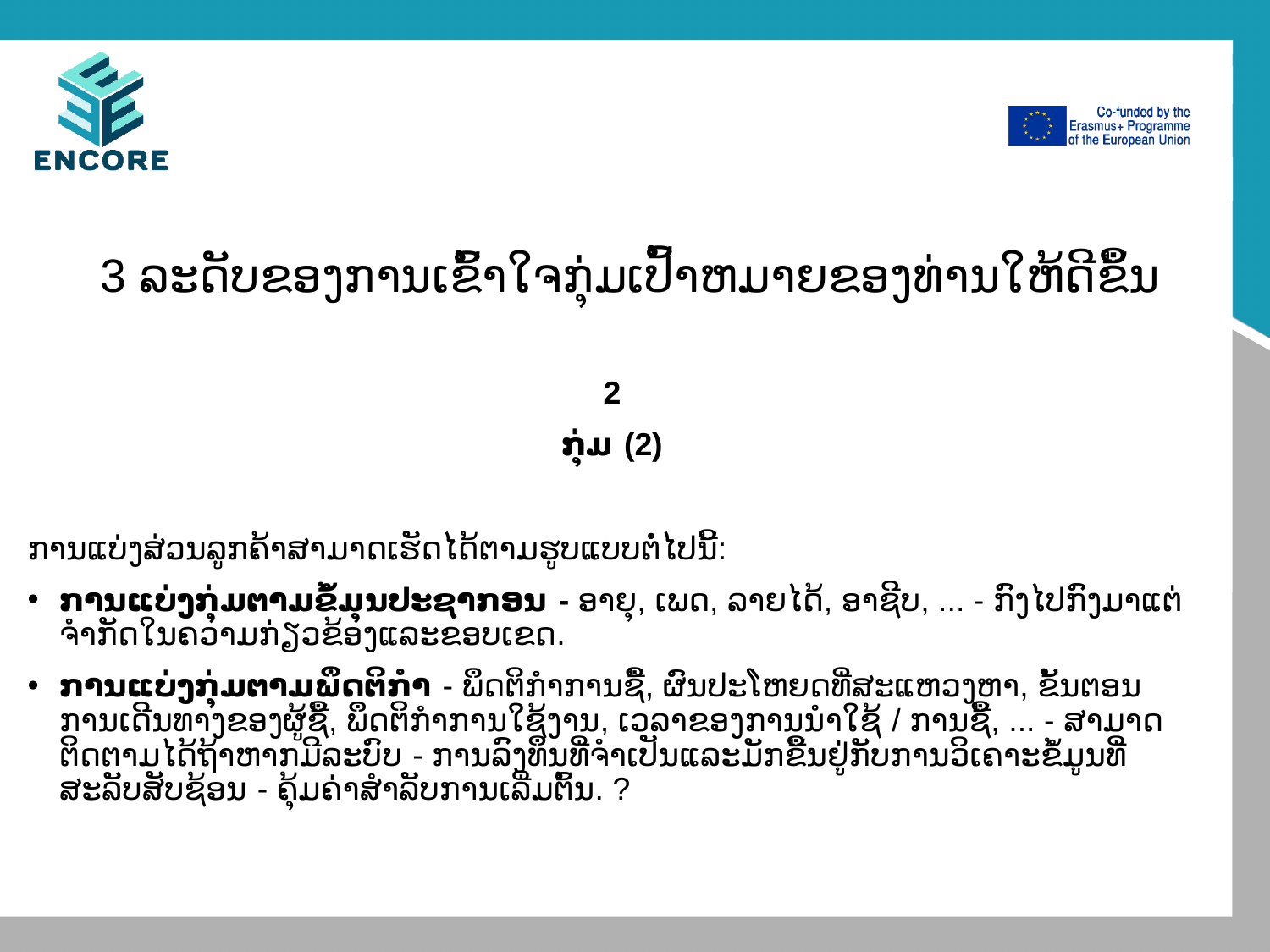

# 3 ລະດັບຂອງການເຂົ້າໃຈກຸ່ມເປົ້າຫມາຍຂອງທ່ານໃຫ້ດີຂຶ້ນ
2
ກຸ່ມ (2)

ການແບ່ງສ່ວນລູກຄ້າສາມາດເຮັດໄດ້ຕາມຮູບແບບຕໍ່ໄປນີ້:
ການແບ່ງກຸ່ມຕາມຂໍ້ມຸນປະຊາກອນ - ອາຍຸ, ເພດ, ລາຍໄດ້, ອາຊີບ, ... - ກົງໄປກົງມາແຕ່ຈໍາກັດໃນຄວາມກ່ຽວຂ້ອງແລະຂອບເຂດ.
ການແບ່ງກຸ່ມຕາມພຶດຕິກໍາ - ພຶດຕິກໍາການຊື້, ຜົນປະໂຫຍດທີ່ສະແຫວງຫາ, ຂັ້ນຕອນການເດີນທາງຂອງຜູ້ຊື້, ພຶດຕິກໍາການໃຊ້ງານ, ເວລາຂອງການນໍາໃຊ້ / ການຊື້, ... - ສາມາດຕິດຕາມໄດ້ຖ້າຫາກມີລະບົບ - ການລົງທຶນທີ່ຈໍາເປັນແລະມັກຂື້ນຢູ່ກັບການວິເຄາະຂໍ້ມູນທີ່ສະລັບສັບຊ້ອນ - ຄຸ້ມຄ່າສໍາລັບການເລີ່ມຕົ້ນ. ?